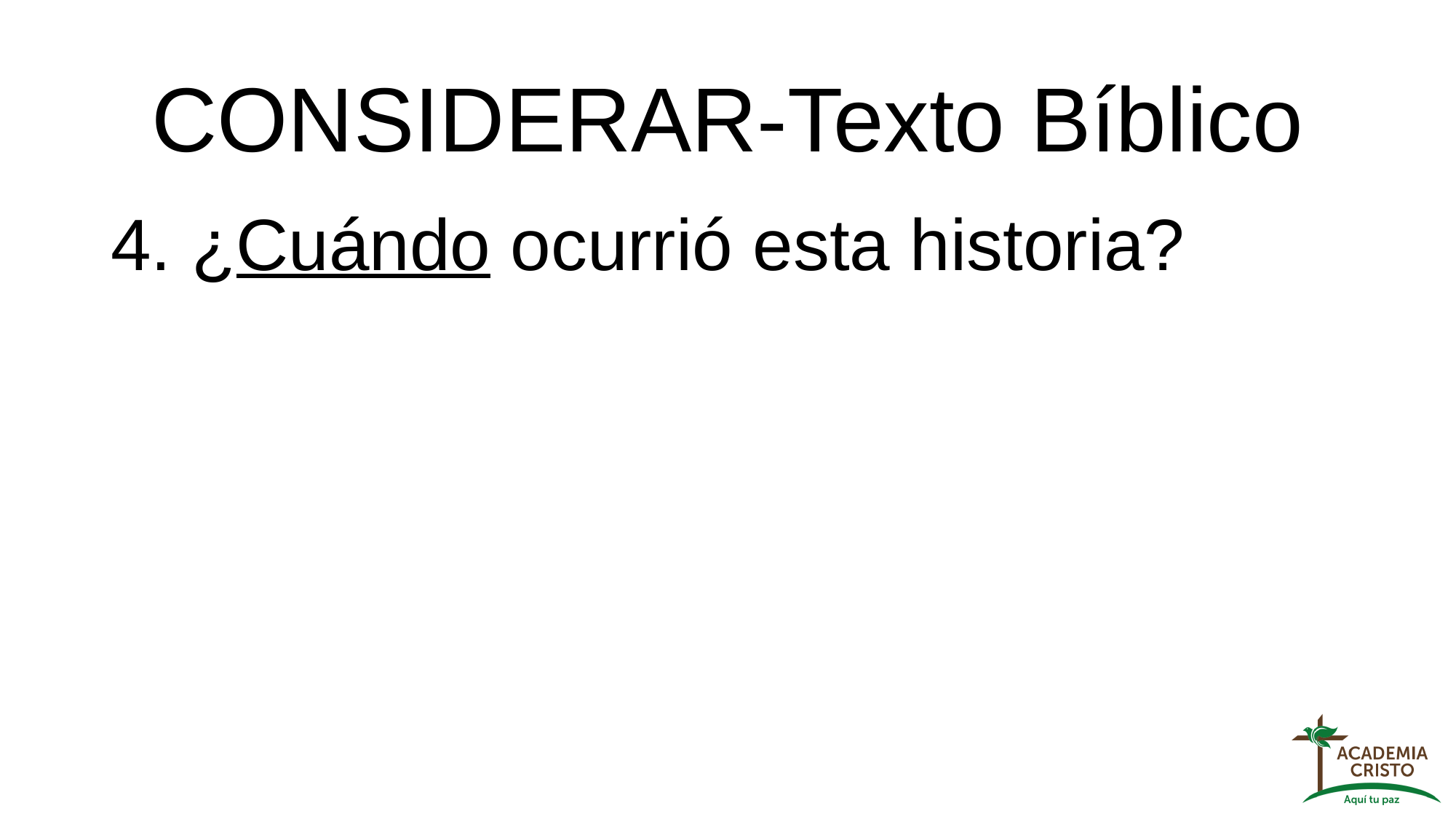

# CONSIDERAR-Texto Bíblico
4. ¿Cuándo ocurrió esta historia?